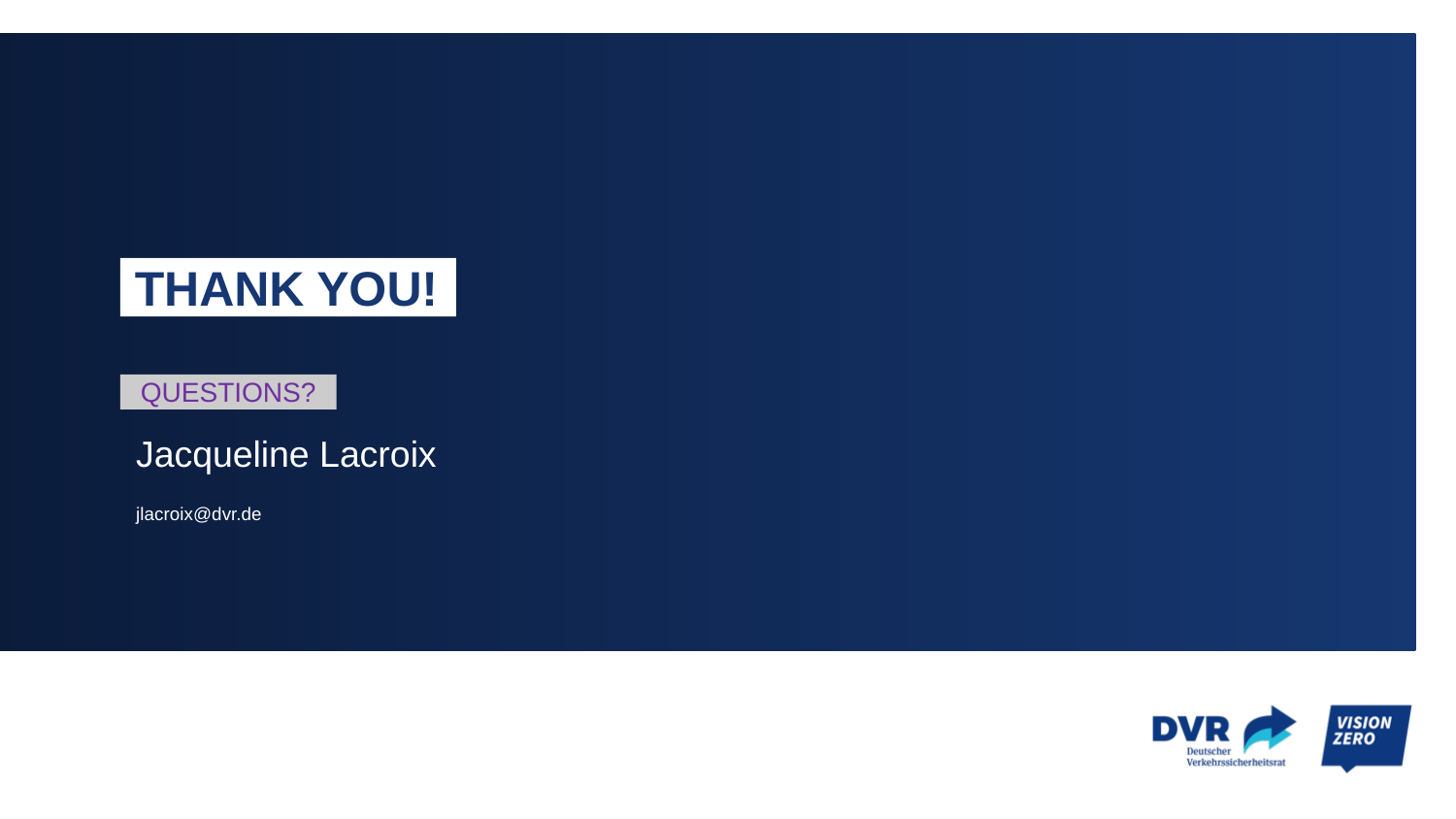

# THANK YOU!
QUESTIONS?
Jacqueline Lacroix
jlacroix@dvr.de